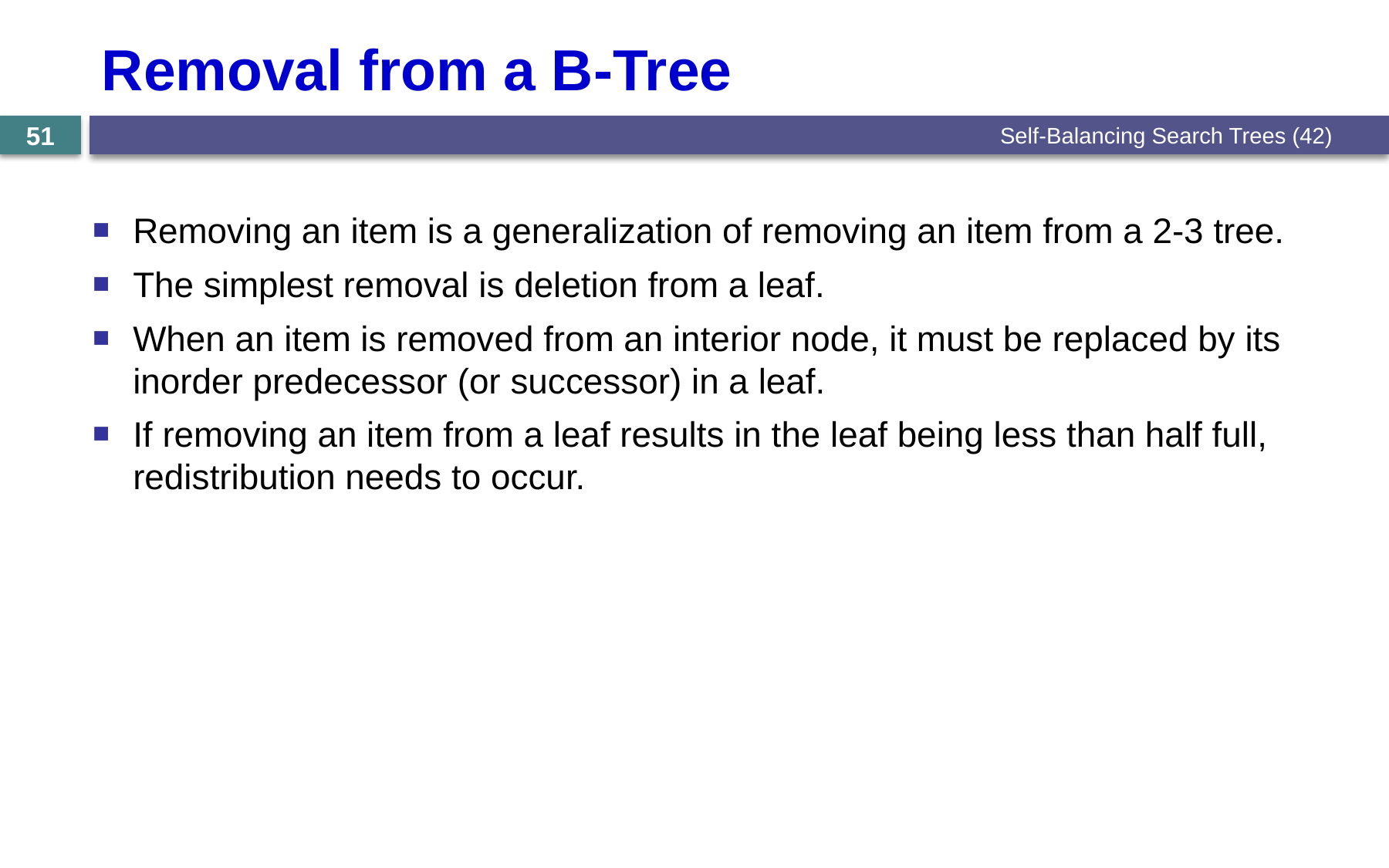

# Removal from a B-Tree
Self-Balancing Search Trees (42)
51
Removing an item is a generalization of removing an item from a 2-3 tree.
The simplest removal is deletion from a leaf.
When an item is removed from an interior node, it must be replaced by its inorder predecessor (or successor) in a leaf.
If removing an item from a leaf results in the leaf being less than half full, redistribution needs to occur.